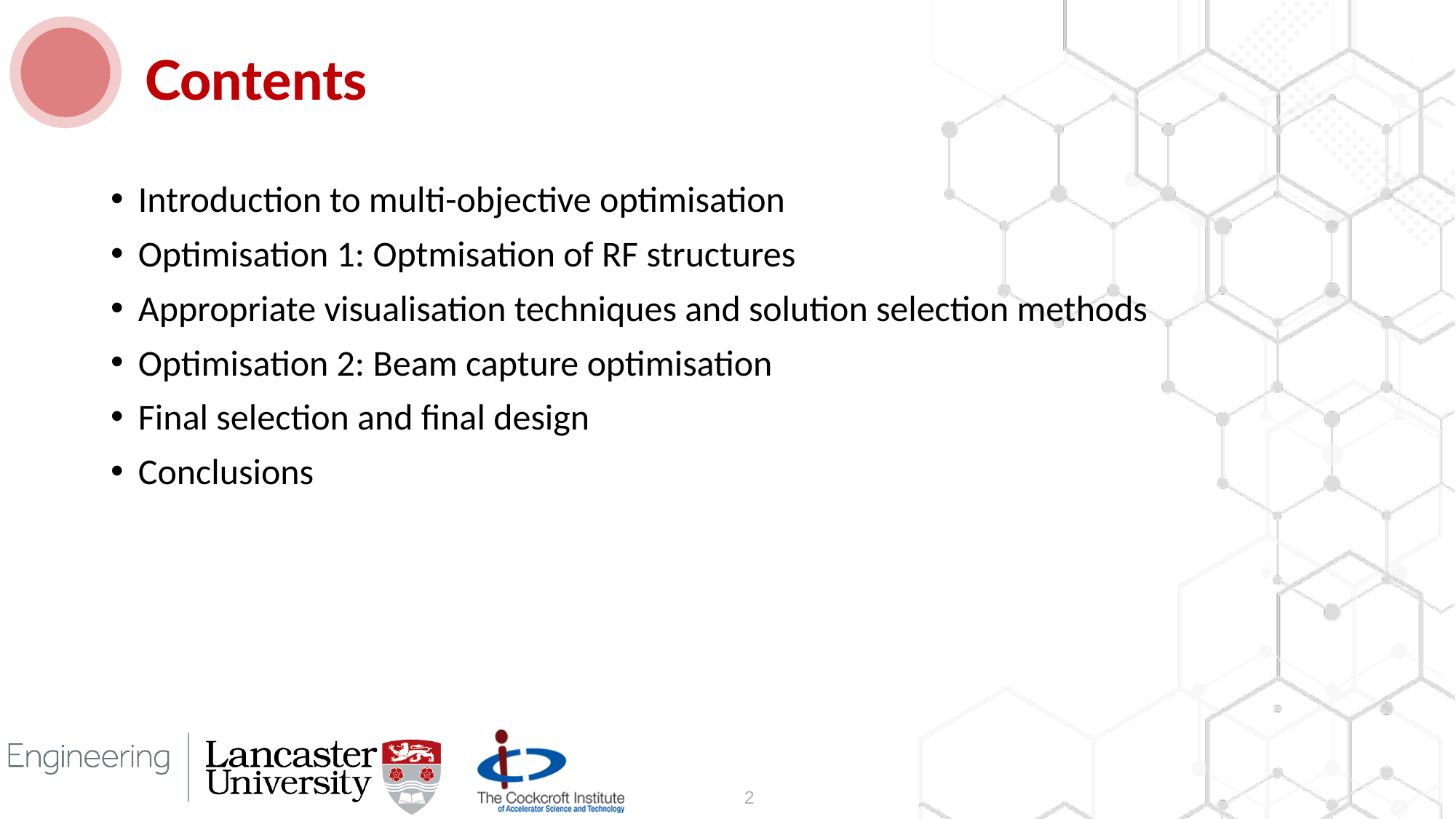

Contents

Introduction to multi-objective optimisation
Optimisation 1: Optmisation of RF structures
Appropriate visualisation techniques and solution selection methods
Optimisation 2: Beam capture optimisation
Final selection and final design
Conclusions
2